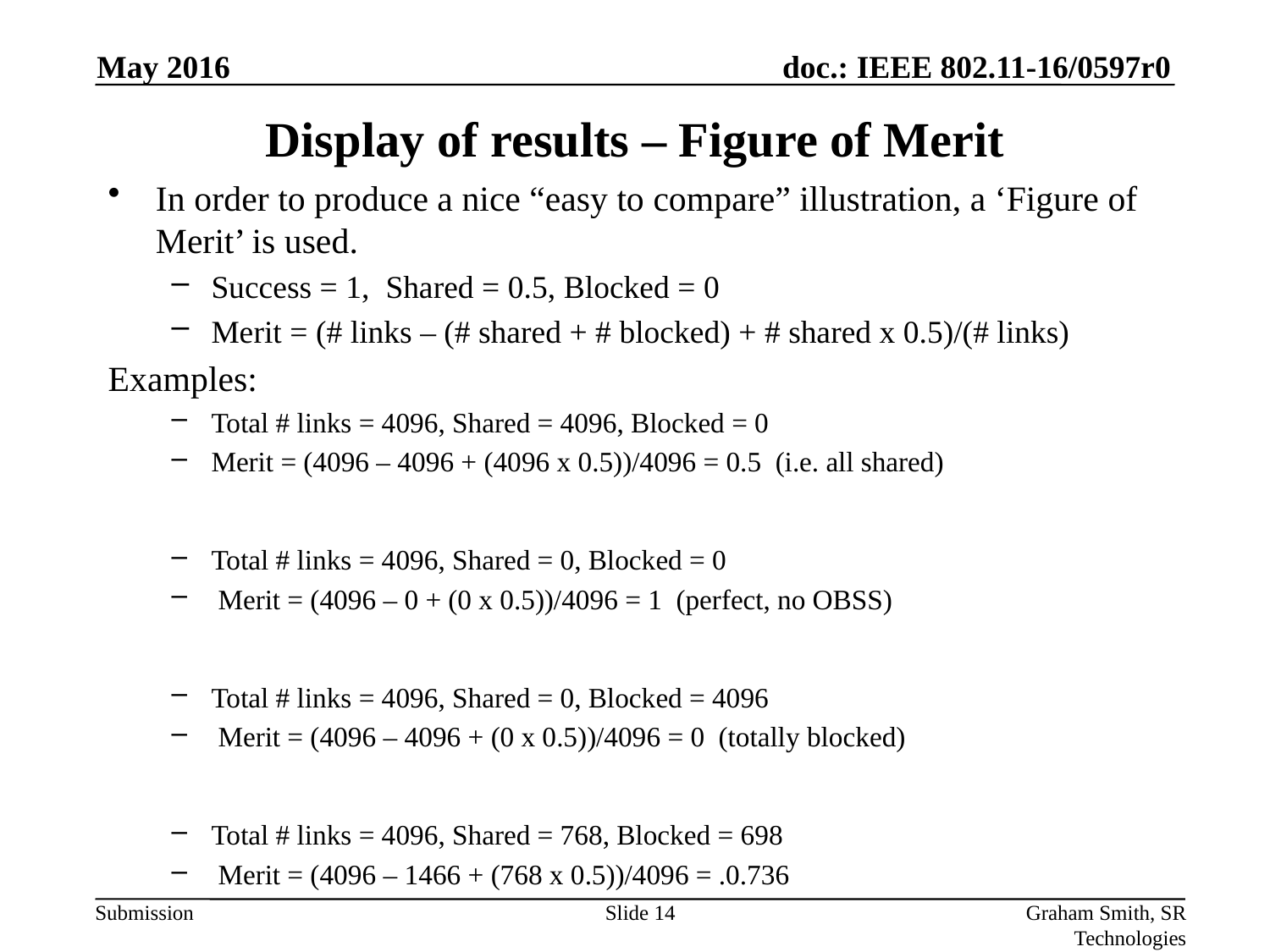

May 2016
# Display of results – Figure of Merit
In order to produce a nice “easy to compare” illustration, a ‘Figure of Merit’ is used.
Success = 1,  Shared = 0.5, Blocked = 0
Merit = (# links – (# shared + # blocked) + # shared x 0.5)/(# links)
Examples:
Total # links = 4096, Shared = 4096, Blocked = 0
Merit = (4096 – 4096 + (4096 x 0.5))/4096 = 0.5  (i.e. all shared)

Total # links = 4096, Shared = 0, Blocked = 0
 Merit = (4096 – 0 + (0 x 0.5))/4096 = 1  (perfect, no OBSS)

Total # links = 4096, Shared = 0, Blocked = 4096
 Merit = (4096 – 4096 + (0 x 0.5))/4096 = 0  (totally blocked)

Total # links = 4096, Shared = 768, Blocked = 698
 Merit = (4096 – 1466 + (768 x 0.5))/4096 = .0.736

Slide 14
Graham Smith, SR Technologies